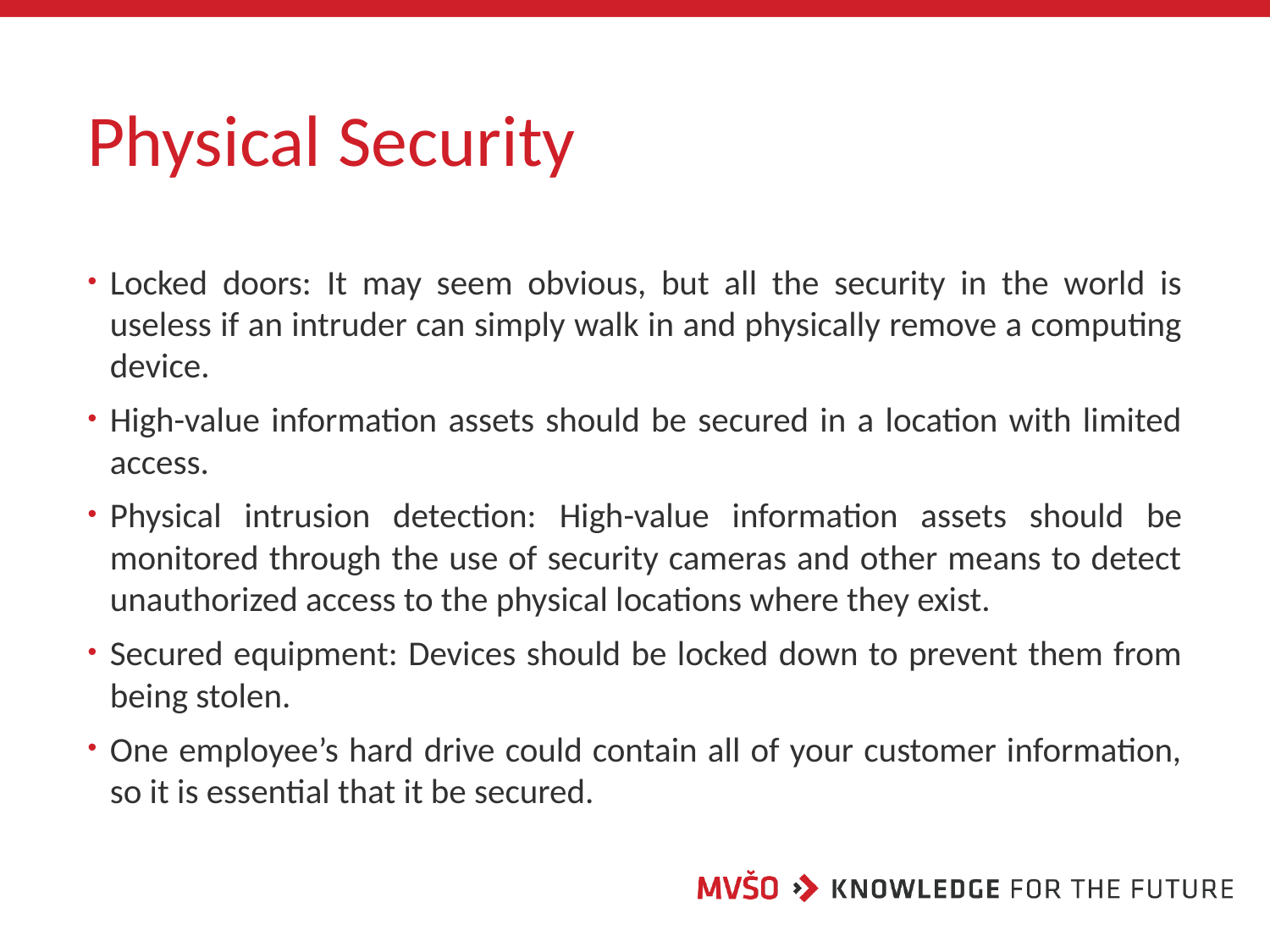

# Physical Security
Locked doors: It may seem obvious, but all the security in the world is useless if an intruder can simply walk in and physically remove a computing device.
High-value information assets should be secured in a location with limited access.
Physical intrusion detection: High-value information assets should be monitored through the use of security cameras and other means to detect unauthorized access to the physical locations where they exist.
Secured equipment: Devices should be locked down to prevent them from being stolen.
One employee’s hard drive could contain all of your customer information, so it is essential that it be secured.